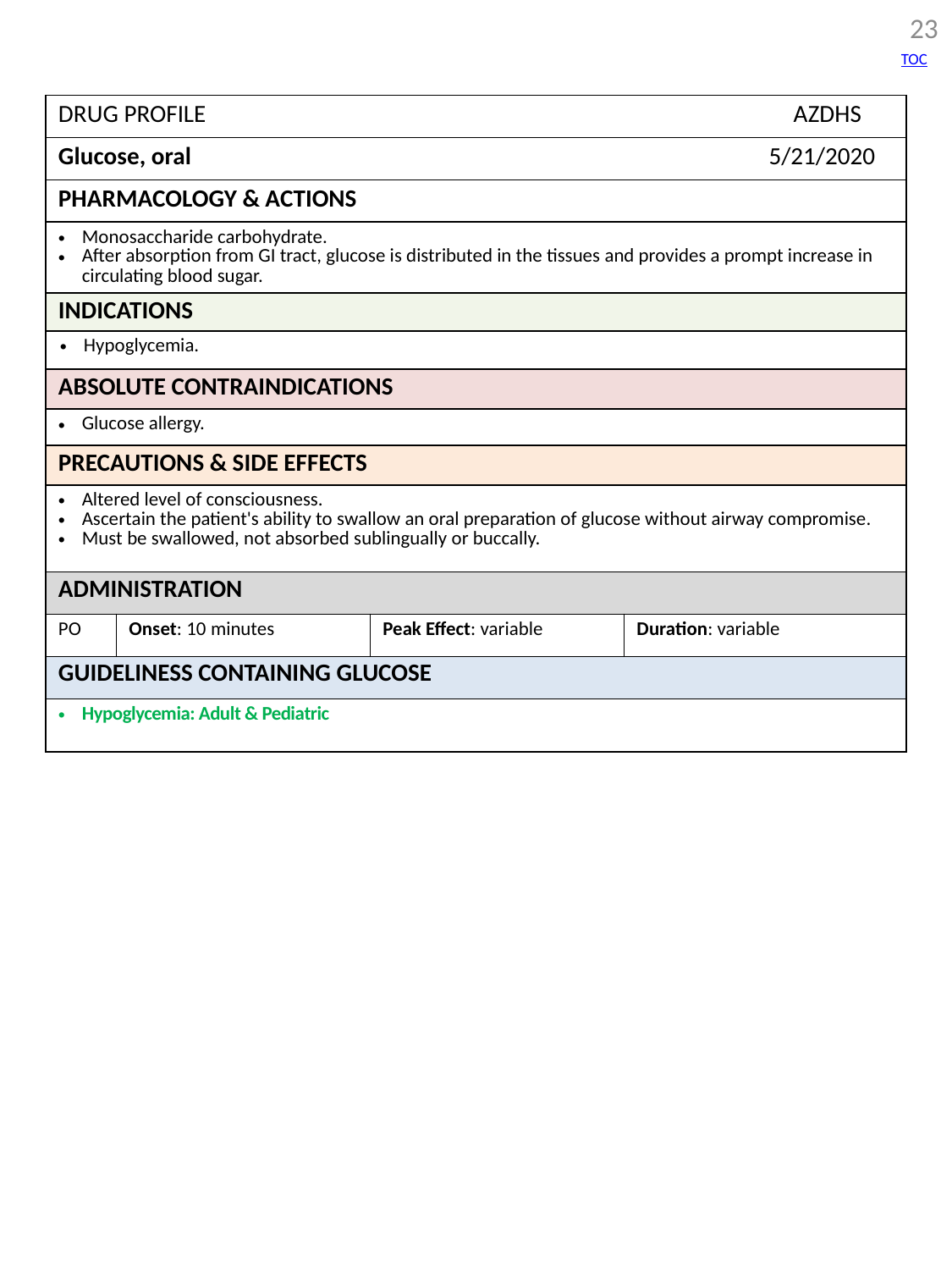

23
TOC
| DRUG PROFILE AZDHS |  |  |  |
| --- | --- | --- | --- |
| Glucose, oral 5/21/2020 |  |  |  |
| PHARMACOLOGY & ACTIONS |  |  |  |
| Monosaccharide carbohydrate. After absorption from GI tract, glucose is distributed in the tissues and provides a prompt increase in circulating blood sugar. |  |  |  |
| INDICATIONS |  |  |  |
| Hypoglycemia. |  |  |  |
| ABSOLUTE CONTRAINDICATIONS |  |  |  |
| Glucose allergy. |  |  |  |
| PRECAUTIONS & SIDE EFFECTS |  |  |  |
| Altered level of consciousness. Ascertain the patient's ability to swallow an oral preparation of glucose without airway compromise. Must be swallowed, not absorbed sublingually or buccally. |  |  |  |
| ADMINISTRATION |  |  |  |
| PO | Onset: 10 minutes | Peak Effect: variable | Duration: variable |
| GUIDELINESS CONTAINING GLUCOSE |  |  |  |
| Hypoglycemia: Adult & Pediatric |  |  |  |